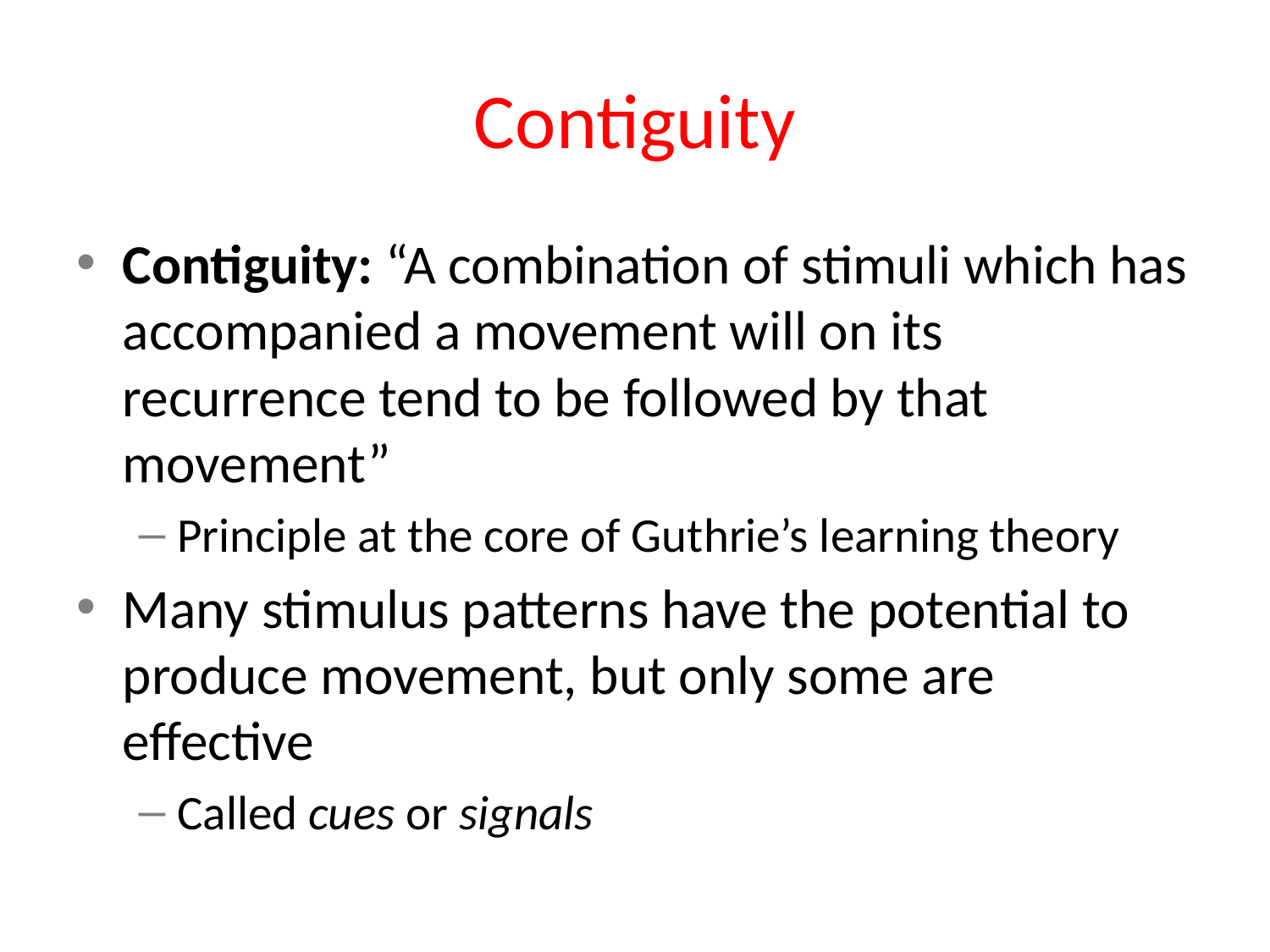

# Contiguity
Contiguity: “A combination of stimuli which has accompanied a movement will on its recurrence tend to be followed by that movement”
Principle at the core of Guthrie’s learning theory
Many stimulus patterns have the potential to produce movement, but only some are effective
Called cues or signals